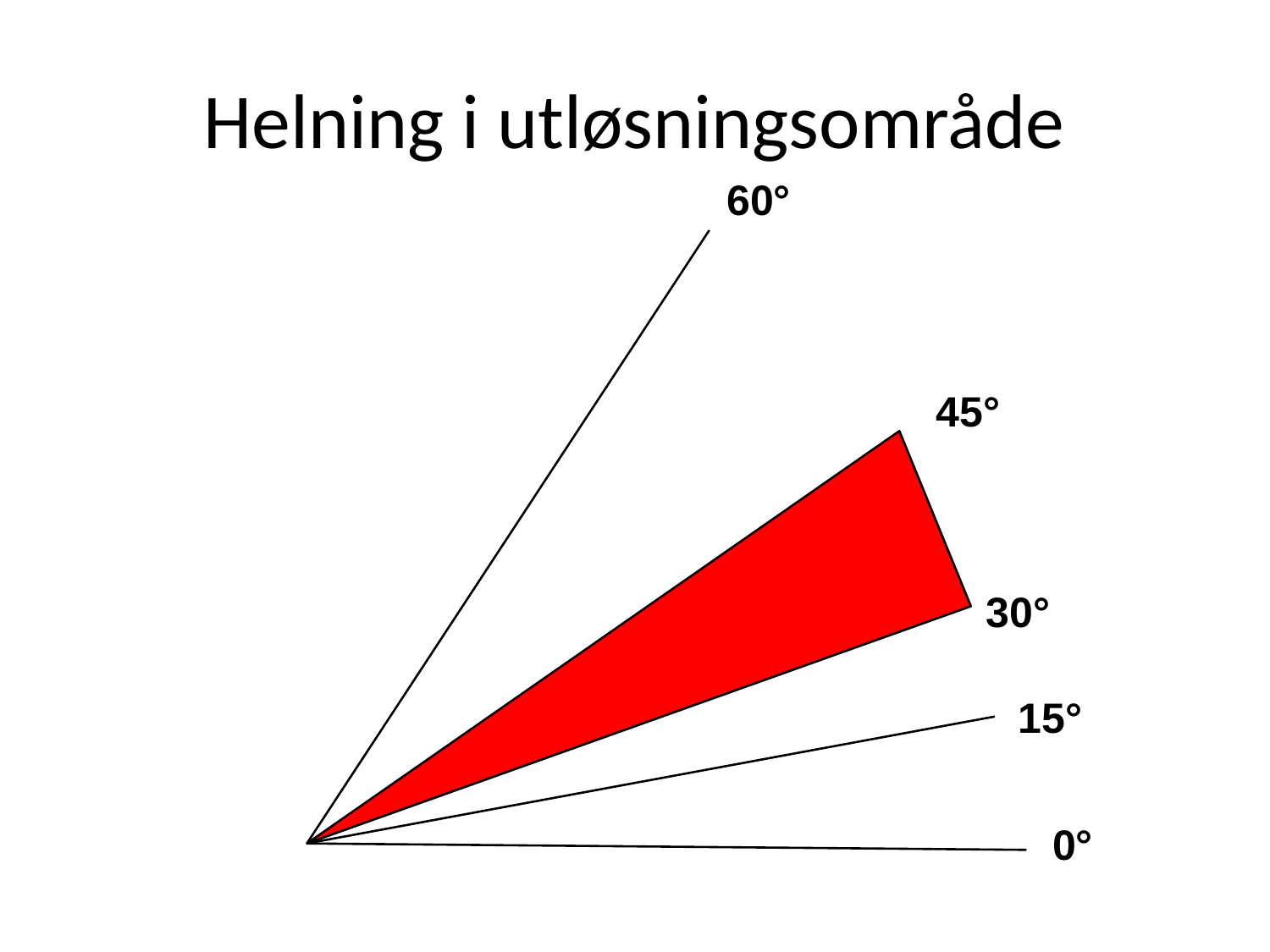

# Helning i utløsningsområde
60°°

45°

30°
15°

0°